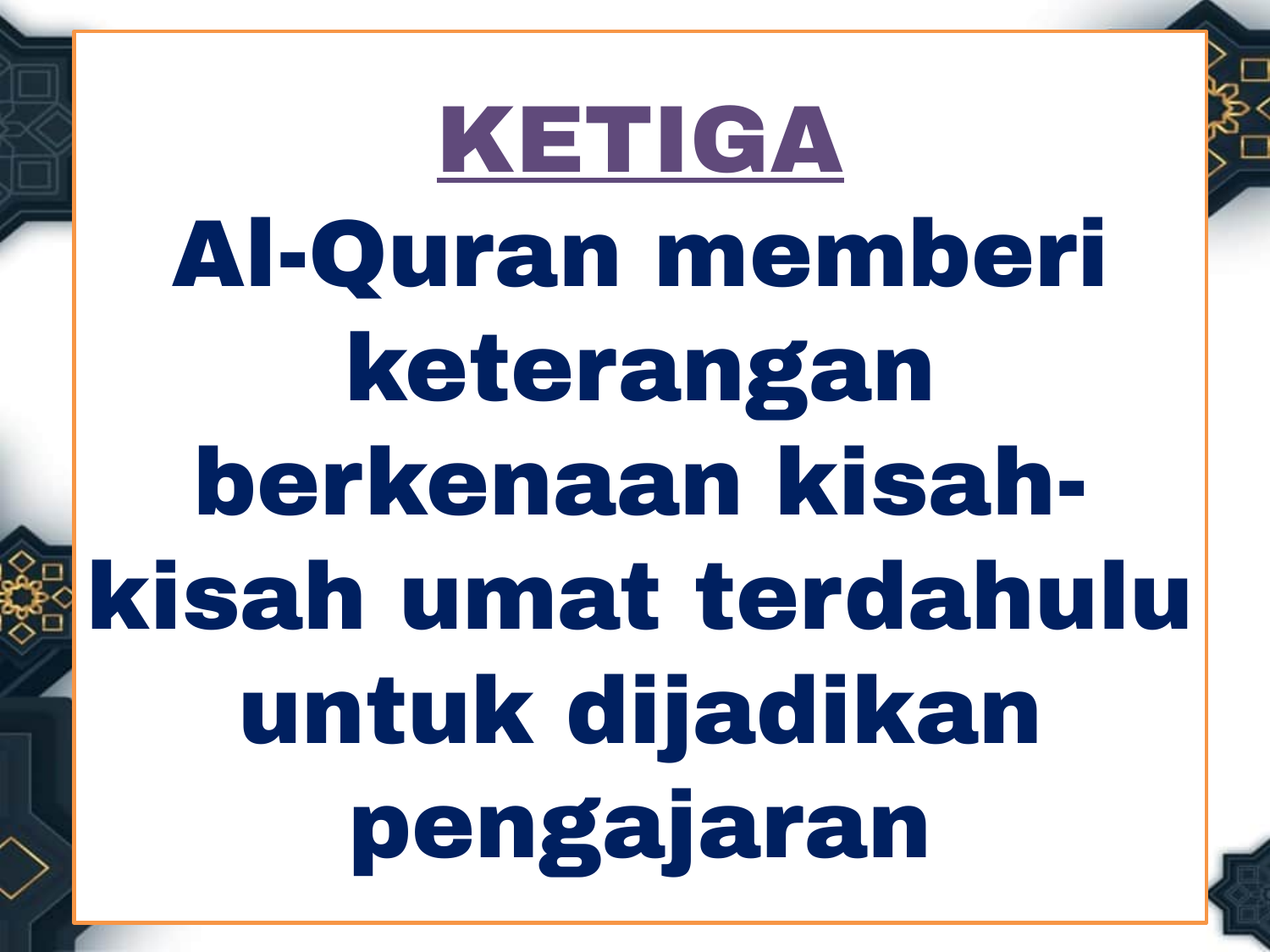

.
KETIGA
Al-Quran memberi keterangan berkenaan kisah-kisah umat terdahulu untuk dijadikan pengajaran